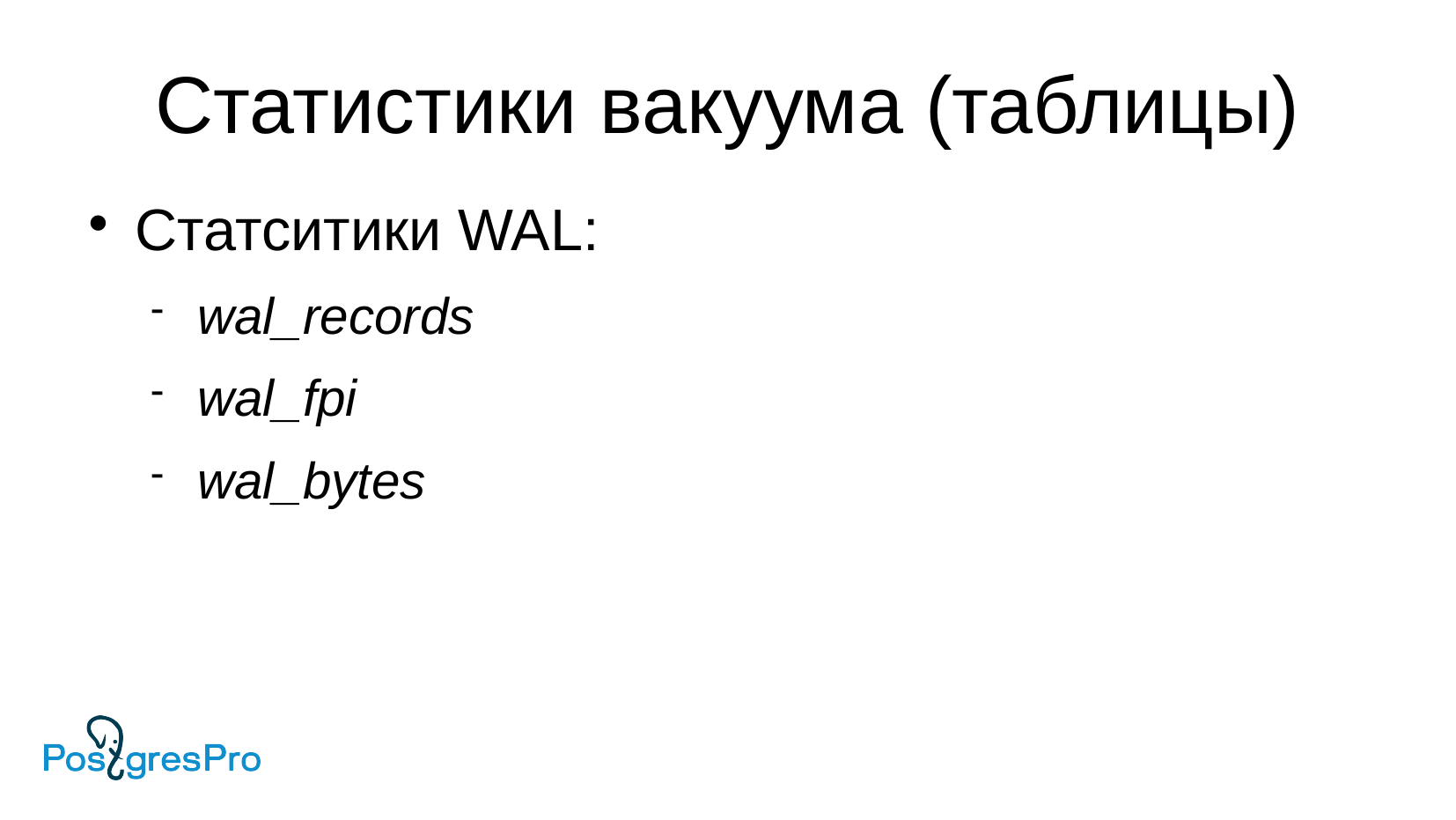

Статистики вакуума (таблицы)
Статситики WAL:
wal_records
wal_fpi
wal_bytes